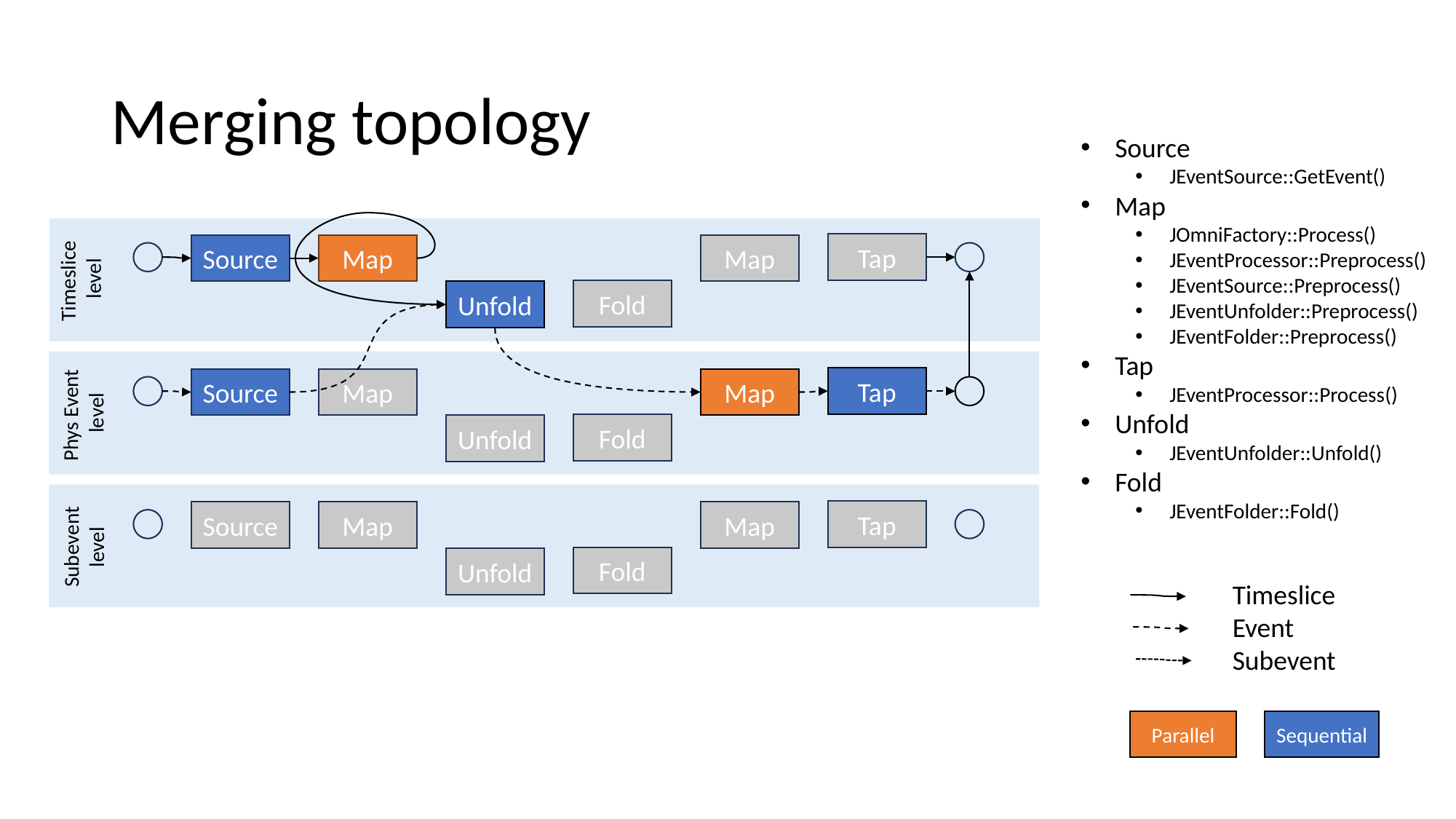

# Merging topology
Source
JEventSource::GetEvent()
Map
JOmniFactory::Process()
JEventProcessor::Preprocess()
JEventSource::Preprocess()
JEventUnfolder::Preprocess()
JEventFolder::Preprocess()
Tap
JEventProcessor::Process()
Unfold
JEventUnfolder::Unfold()
Fold
JEventFolder::Fold()

Tap
Source
Map
Map

Timeslice
level
Fold
Unfold

Tap
Source
Map
Map

Phys Event
level
Fold
Unfold

Tap
Source
Map
Map

Subevent
level
Fold
Unfold
Timeslice
Event
Subevent
Sequential
Parallel